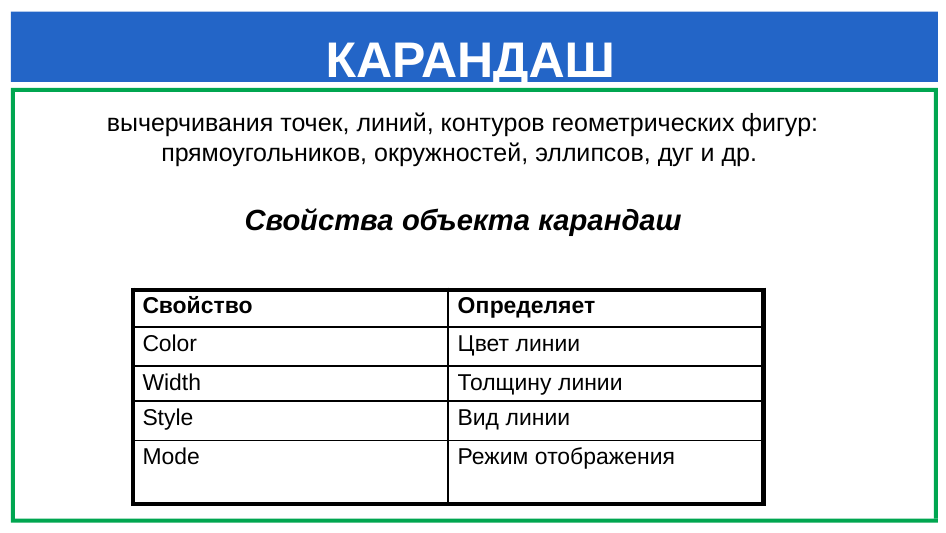

КАРАНДАШ
вычерчивания точек, линий, контуров геометрических фигур: прямоугольников, окружностей, эллипсов, дуг и др.

Свойства объекта карандаш
| Свойство | Определяет |
| --- | --- |
| Color | Цвет линии |
| Width | Толщину линии |
| Style | Вид линии |
| Mode | Режим отображения |